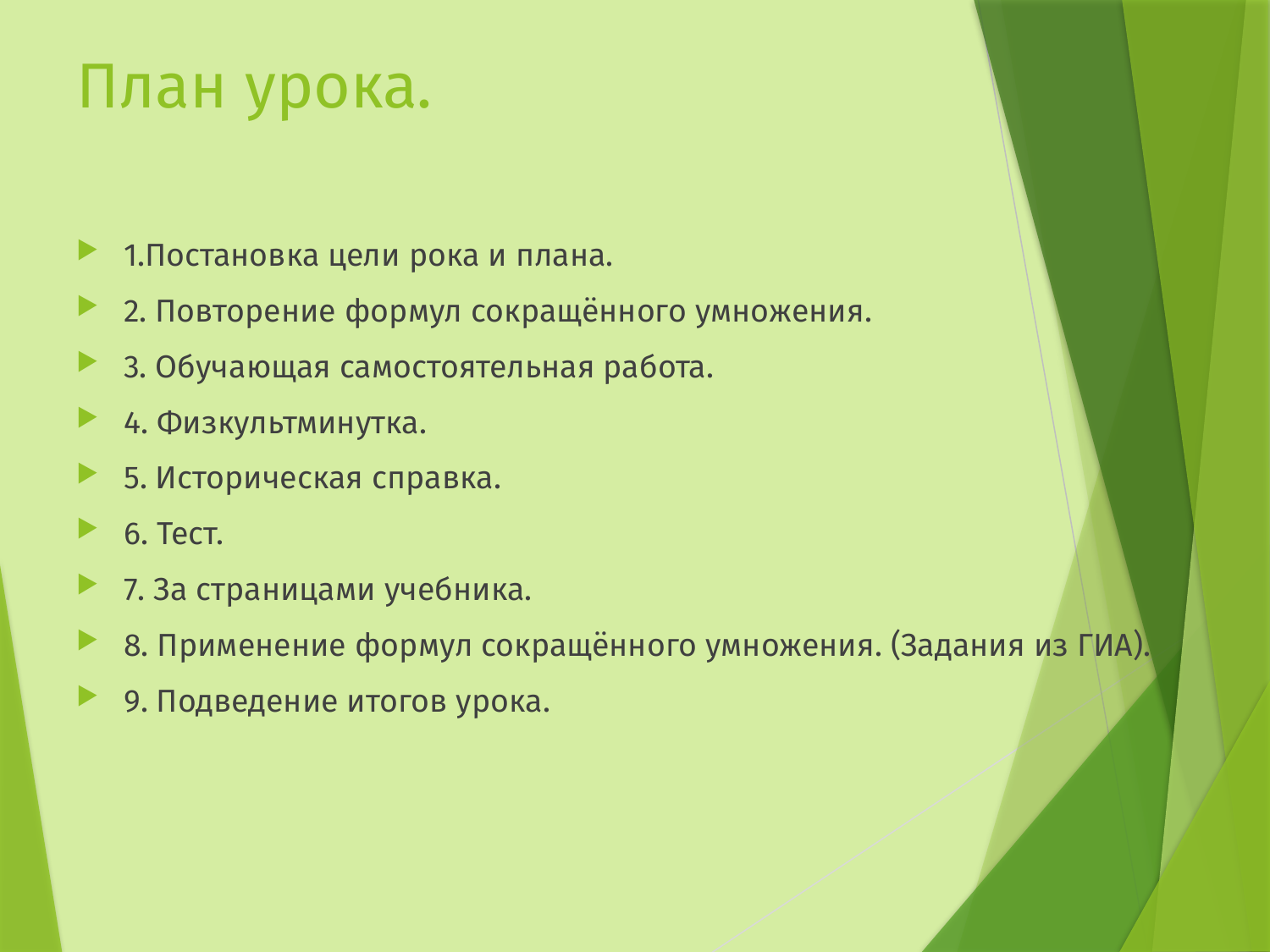

# План урока.
1.Постановка цели рока и плана.
2. Повторение формул сокращённого умножения.
3. Обучающая самостоятельная работа.
4. Физкультминутка.
5. Историческая справка.
6. Тест.
7. За страницами учебника.
8. Применение формул сокращённого умножения. (Задания из ГИА).
9. Подведение итогов урока.